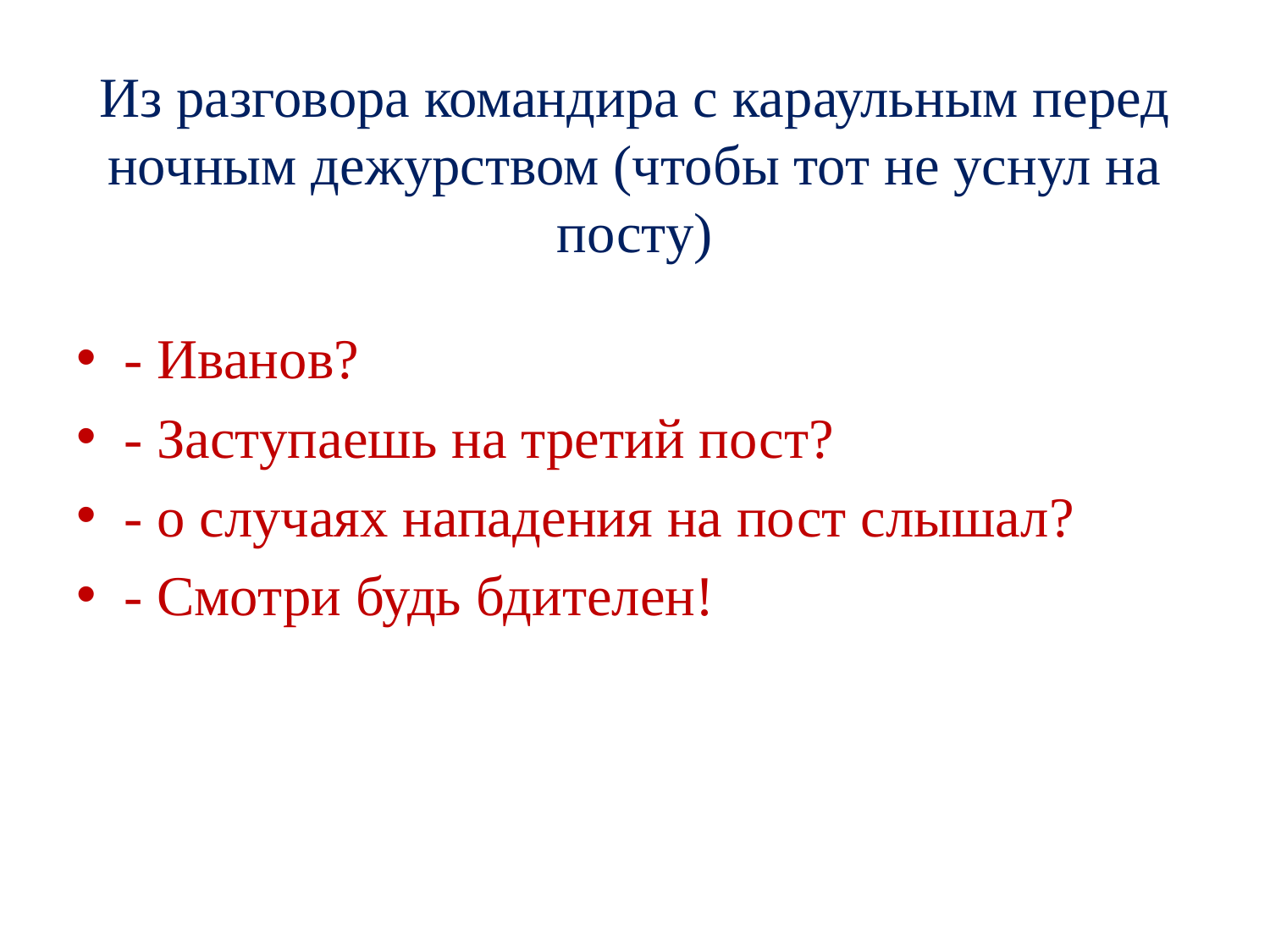

# Из разговора командира с караульным перед ночным дежурством (чтобы тот не уснул на посту)
- Иванов?
- Заступаешь на третий пост?
- о случаях нападения на пост слышал?
- Смотри будь бдителен!